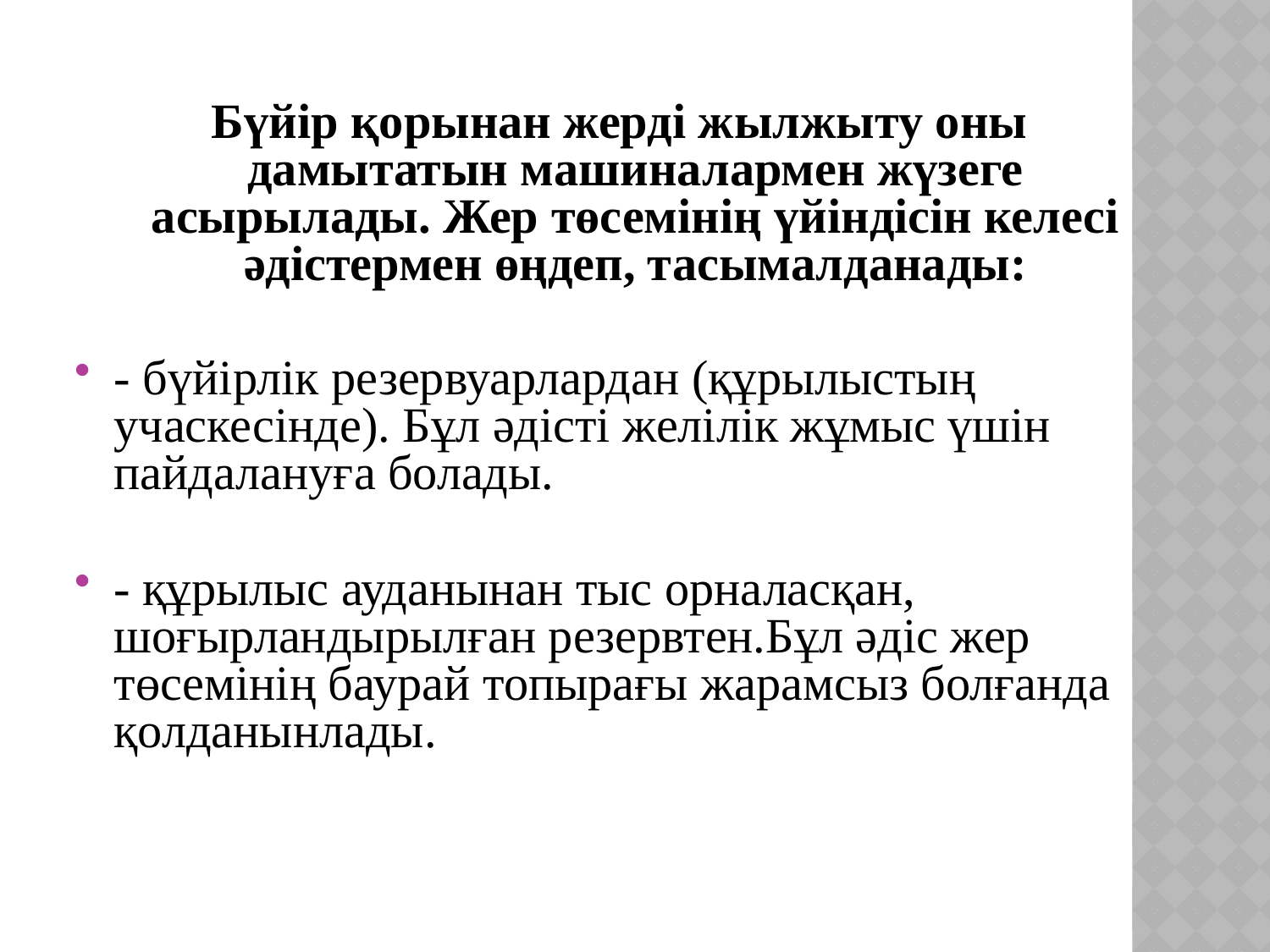

Бүйір қорынан жерді жылжыту оны дамытатын машиналармен жүзеге асырылады. Жер төсемінің үйіндісін келесі әдістермен өңдеп, тасымалданады:

- бүйірлік резервуарлардан (құрылыстың учаскесінде). Бұл әдісті желілік жұмыс үшін пайдалануға болады.

- құрылыс ауданынан тыс орналасқан, шоғырландырылған резервтен.Бұл әдіс жер төсемінің баурай топырағы жарамсыз болғанда қолданынлады.